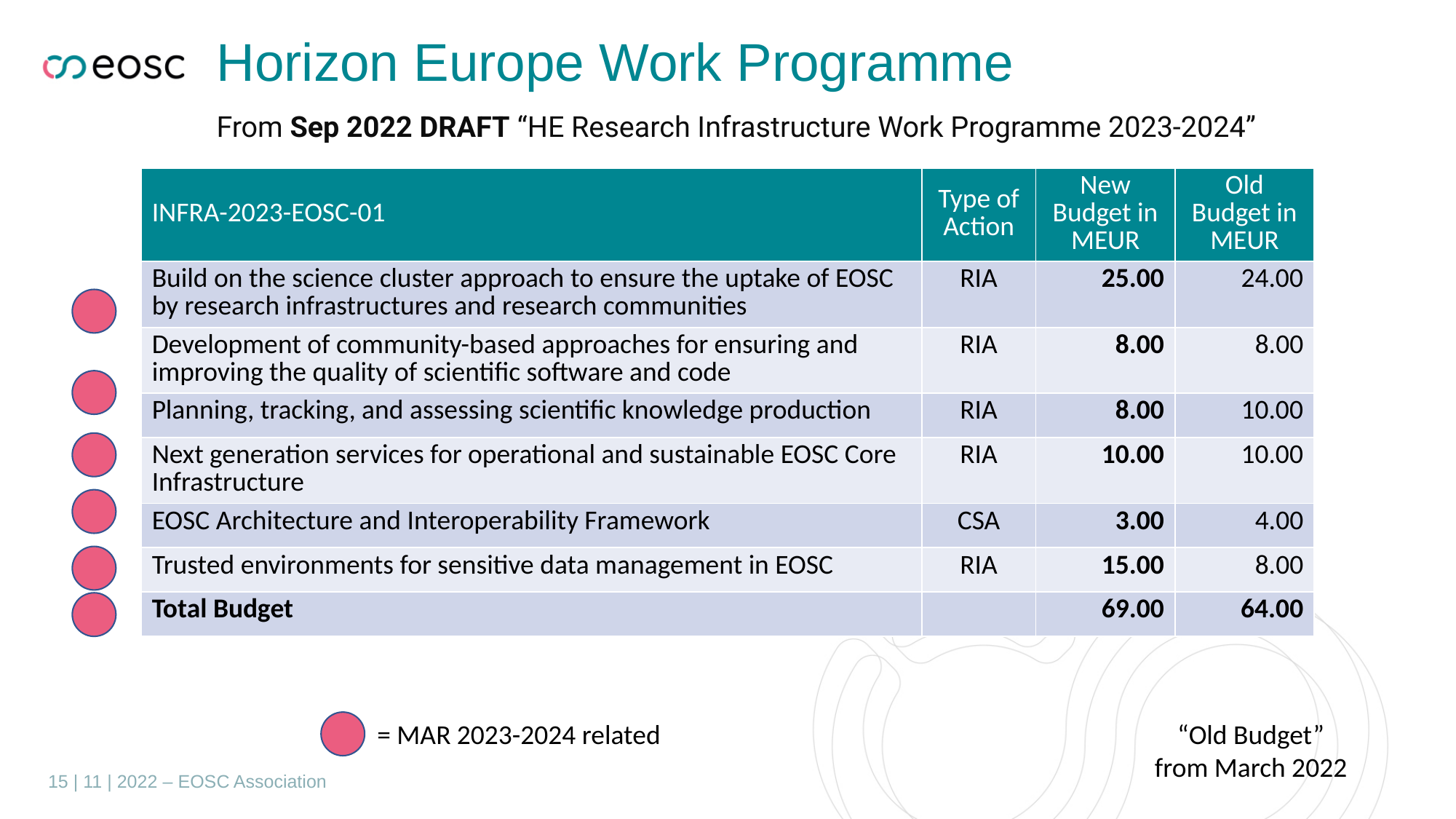

# Horizon Europe Work Programme
From Sep 2022 DRAFT “HE Research Infrastructure Work Programme 2023-2024”
| INFRA-2023-EOSC-01 | Type of Action | New Budget in MEUR | Old Budget in MEUR |
| --- | --- | --- | --- |
| Build on the science cluster approach to ensure the uptake of EOSC by research infrastructures and research communities | RIA | 25.00 | 24.00 |
| Development of community-based approaches for ensuring and improving the quality of scientific software and code | RIA | 8.00 | 8.00 |
| Planning, tracking, and assessing scientific knowledge production | RIA | 8.00 | 10.00 |
| Next generation services for operational and sustainable EOSC Core Infrastructure | RIA | 10.00 | 10.00 |
| EOSC Architecture and Interoperability Framework | CSA | 3.00 | 4.00 |
| Trusted environments for sensitive data management in EOSC | RIA | 15.00 | 8.00 |
| Total Budget |  | 69.00 | 64.00 |

“Old Budget”
from March 2022

= MAR 2023-2024 related
15 | 11 | 2022 – EOSC Association